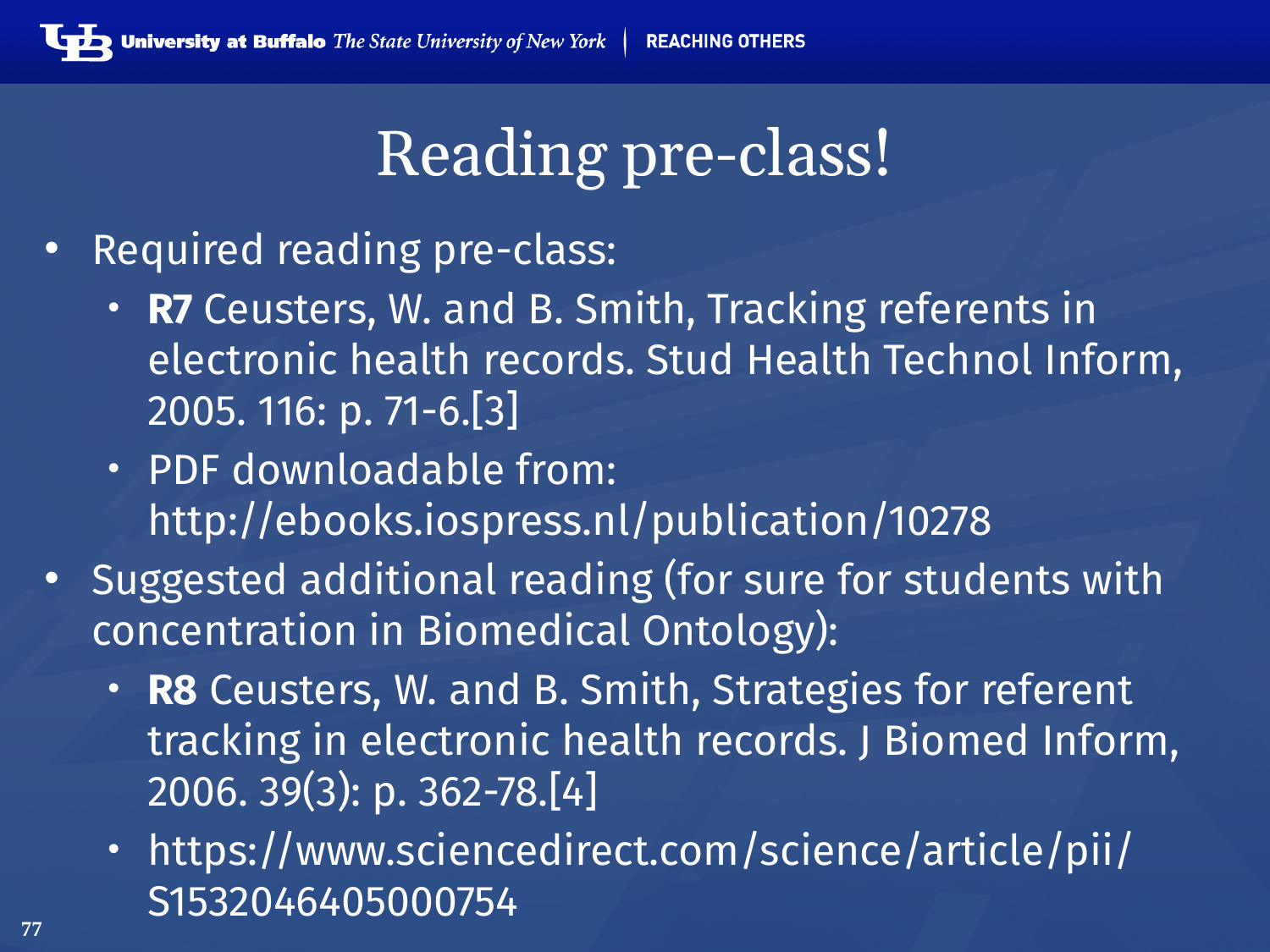

# Reading pre-class!
Required reading pre-class:
R7 Ceusters, W. and B. Smith, Tracking referents in electronic health records. Stud Health Technol Inform, 2005. 116: p. 71-6.[3]
PDF downloadable from: http://ebooks.iospress.nl/publication/10278
Suggested additional reading (for sure for students with concentration in Biomedical Ontology):
R8 Ceusters, W. and B. Smith, Strategies for referent tracking in electronic health records. J Biomed Inform, 2006. 39(3): p. 362-78.[4]
https://www.sciencedirect.com/science/article/pii/S1532046405000754
77